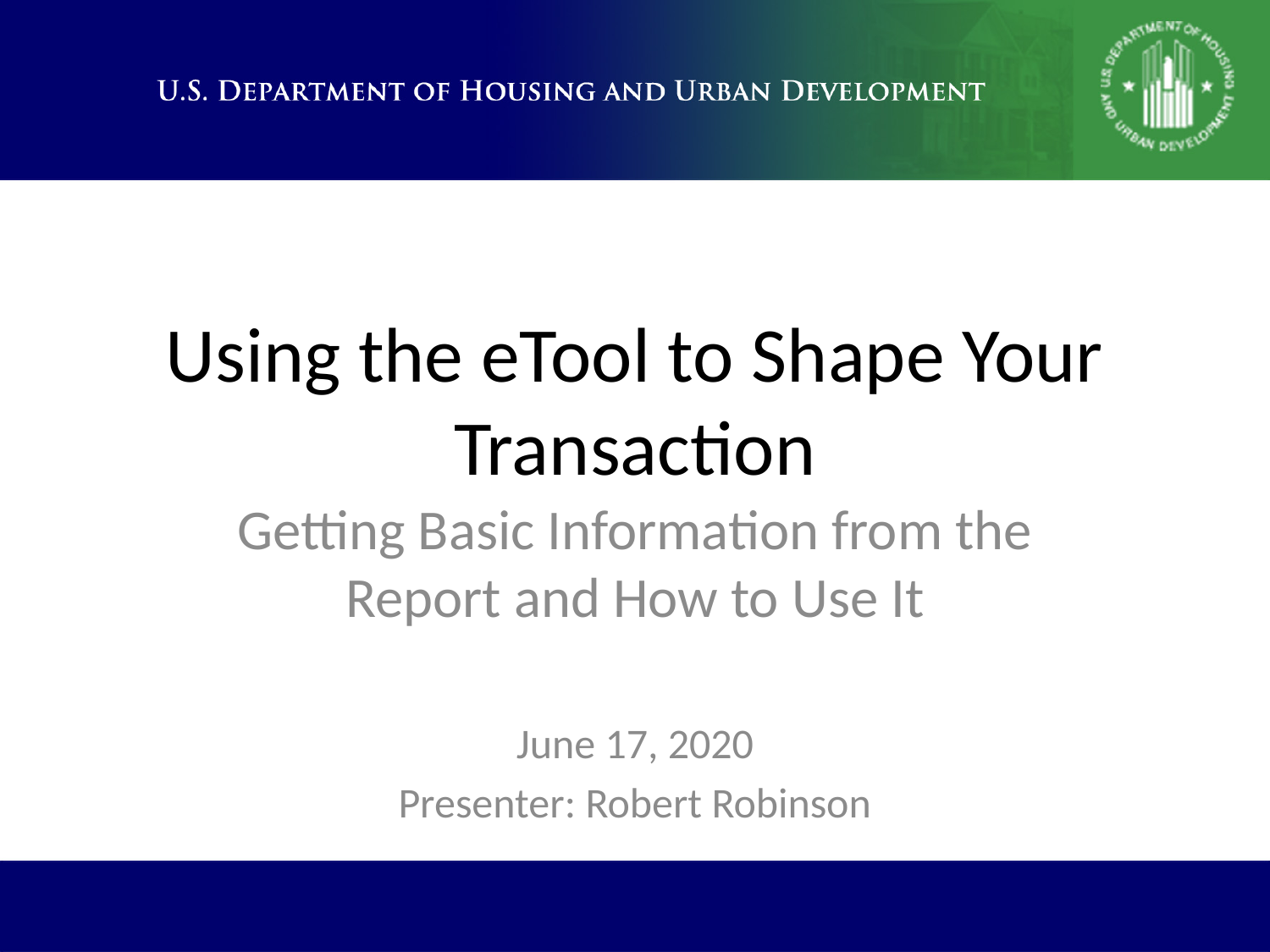

# Using the eTool to Shape Your Transaction
Getting Basic Information from the Report and How to Use It

June 17, 2020
Presenter: Robert Robinson